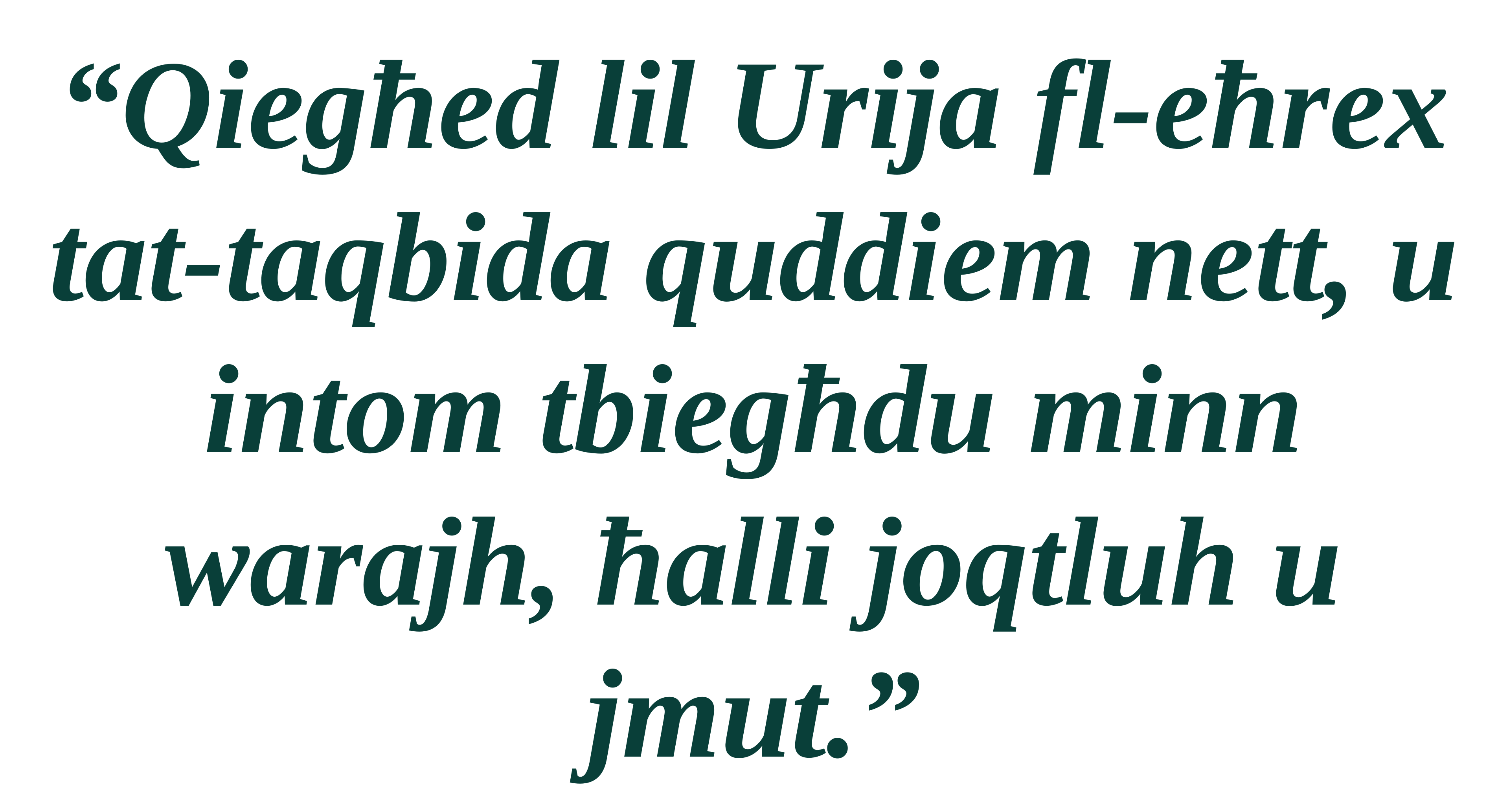

“Qiegħed lil Urija fl-eħrex tat-taqbida quddiem nett, u intom tbiegħdu minn warajh, ħalli joqtluh u jmut.”